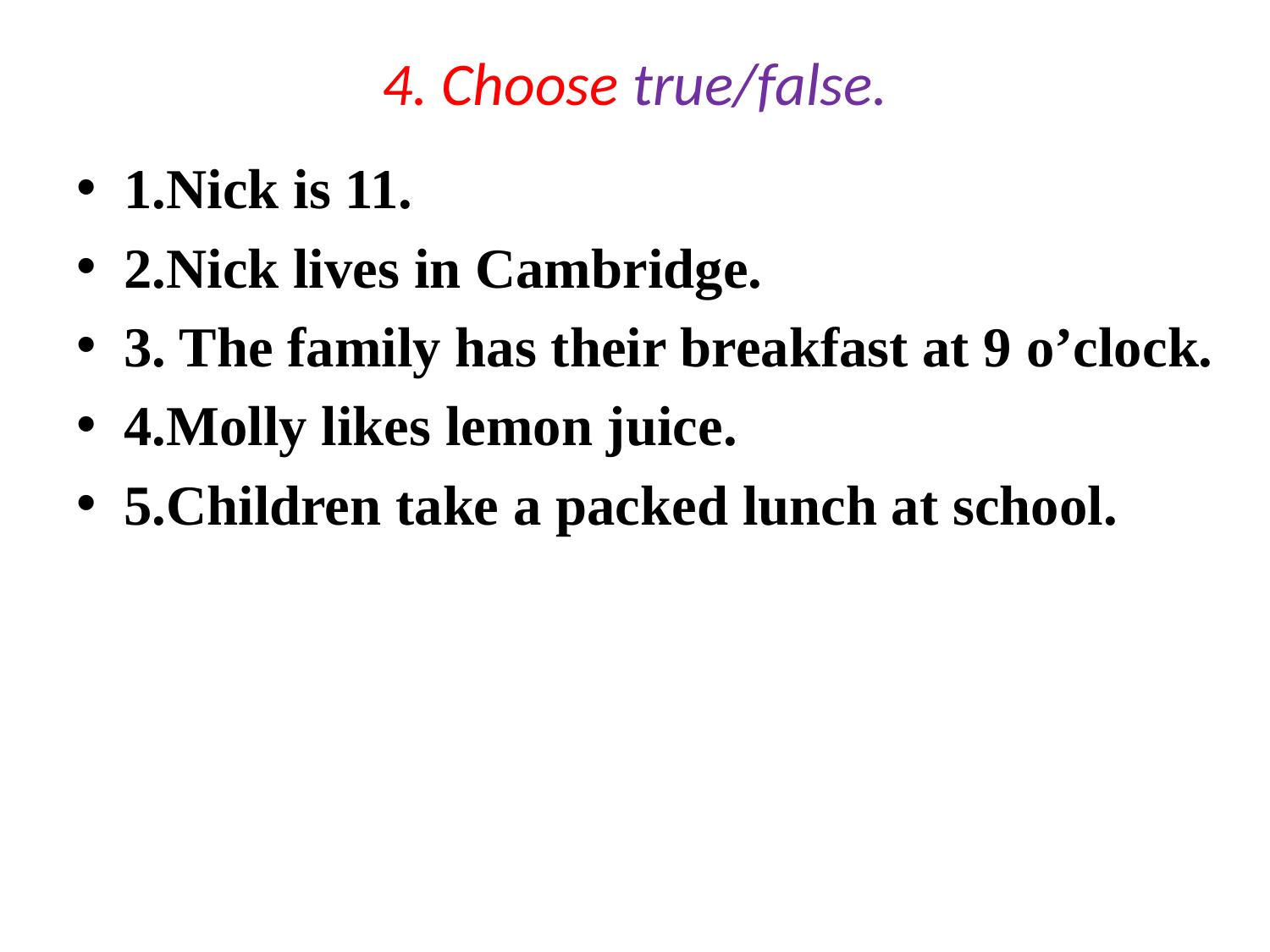

# 4. Choose true/false.
1.Nick is 11.
2.Nick lives in Cambridge.
3. The family has their breakfast at 9 o’clock.
4.Molly likes lemon juice.
5.Children take a packed lunch at school.